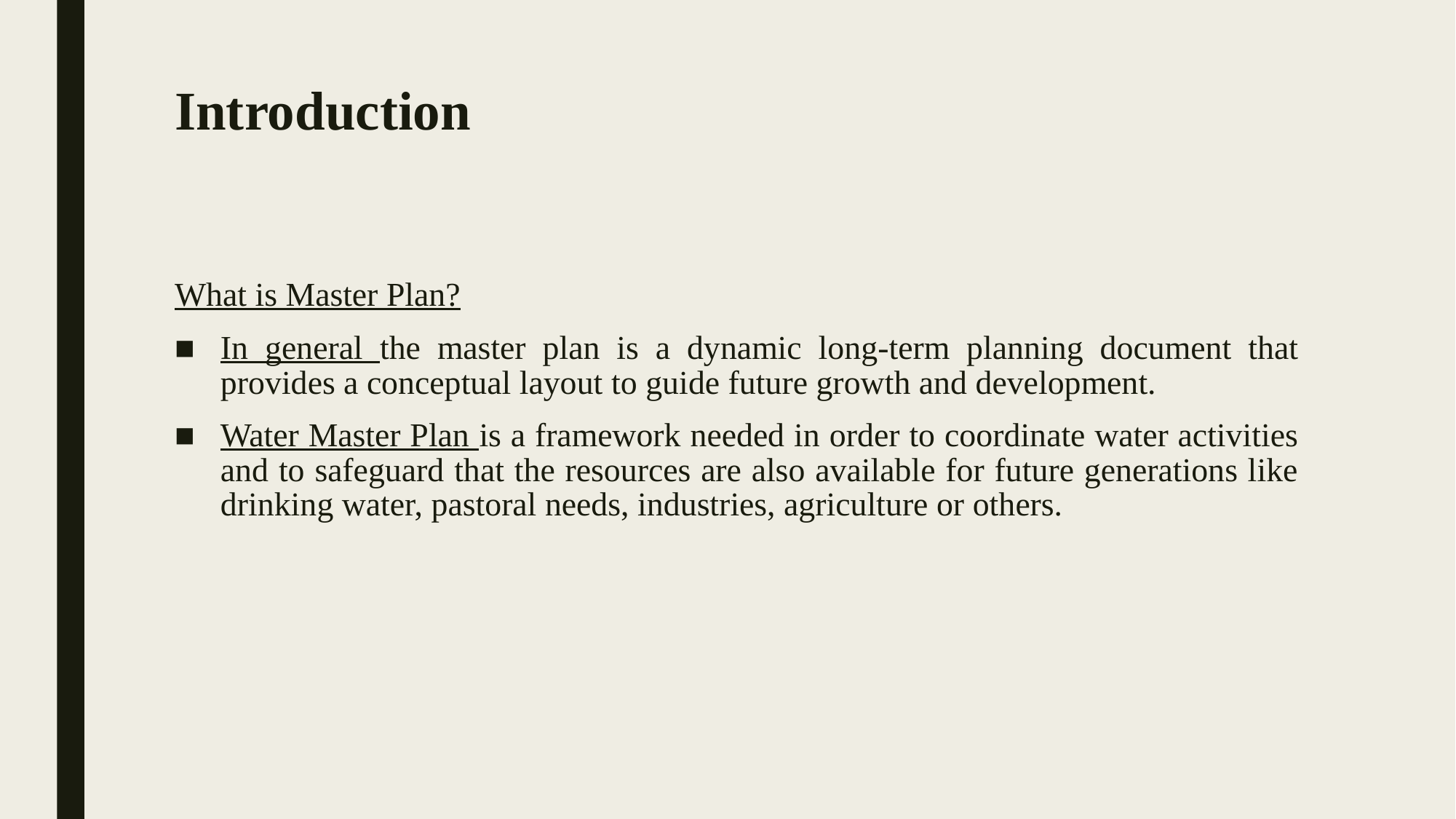

# Introduction
What is Master Plan?
In general the master plan is a dynamic long-term planning document that provides a conceptual layout to guide future growth and development.
Water Master Plan is a framework needed in order to coordinate water activities and to safeguard that the resources are also available for future generations like drinking water, pastoral needs, industries, agriculture or others.